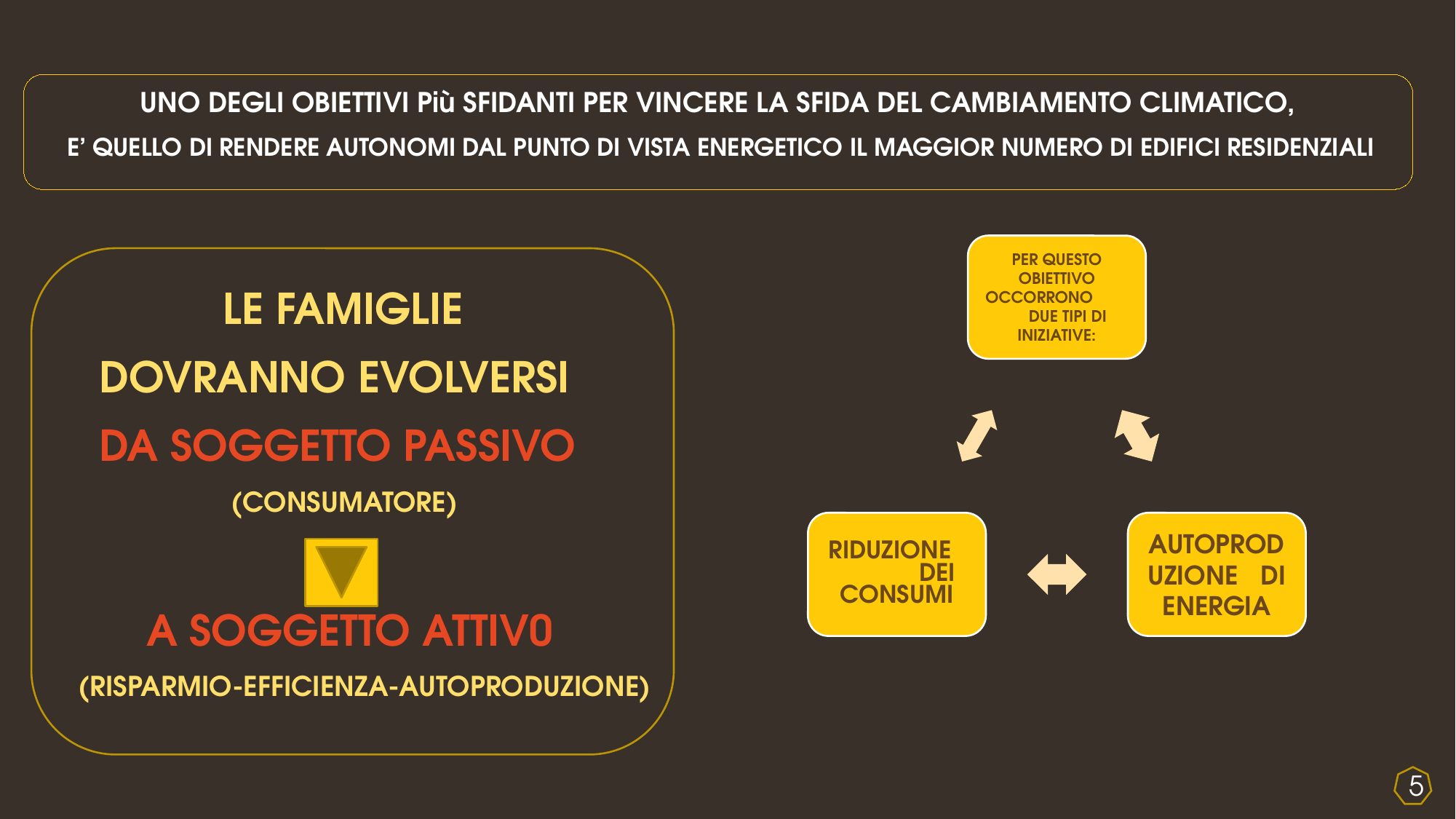

UNO DEGLI OBIETTIVI Più SFIDANTI PER VINCERE LA SFIDA DEL CAMBIAMENTO CLIMATICO,
 E’ QUELLO DI RENDERE AUTONOMI DAL PUNTO DI VISTA ENERGETICO IL MAGGIOR NUMERO DI EDIFICI RESIDENZIALI

                  LE FAMIGLIE
     DOVRANNO EVOLVERSI
     DA SOGGETTO PASSIVO
                         (CONSUMATORE)

         A SOGGETTO ATTIV0
     (RISPARMIO-EFFICIENZA-AUTOPRODUZIONE)

PER QUESTO OBIETTIVO OCCORRONO              DUE TIPI DI INIZIATIVE:
RIDUZIONE               DEI CONSUMI
AUTOPRODUZIONE   DI ENERGIA

5